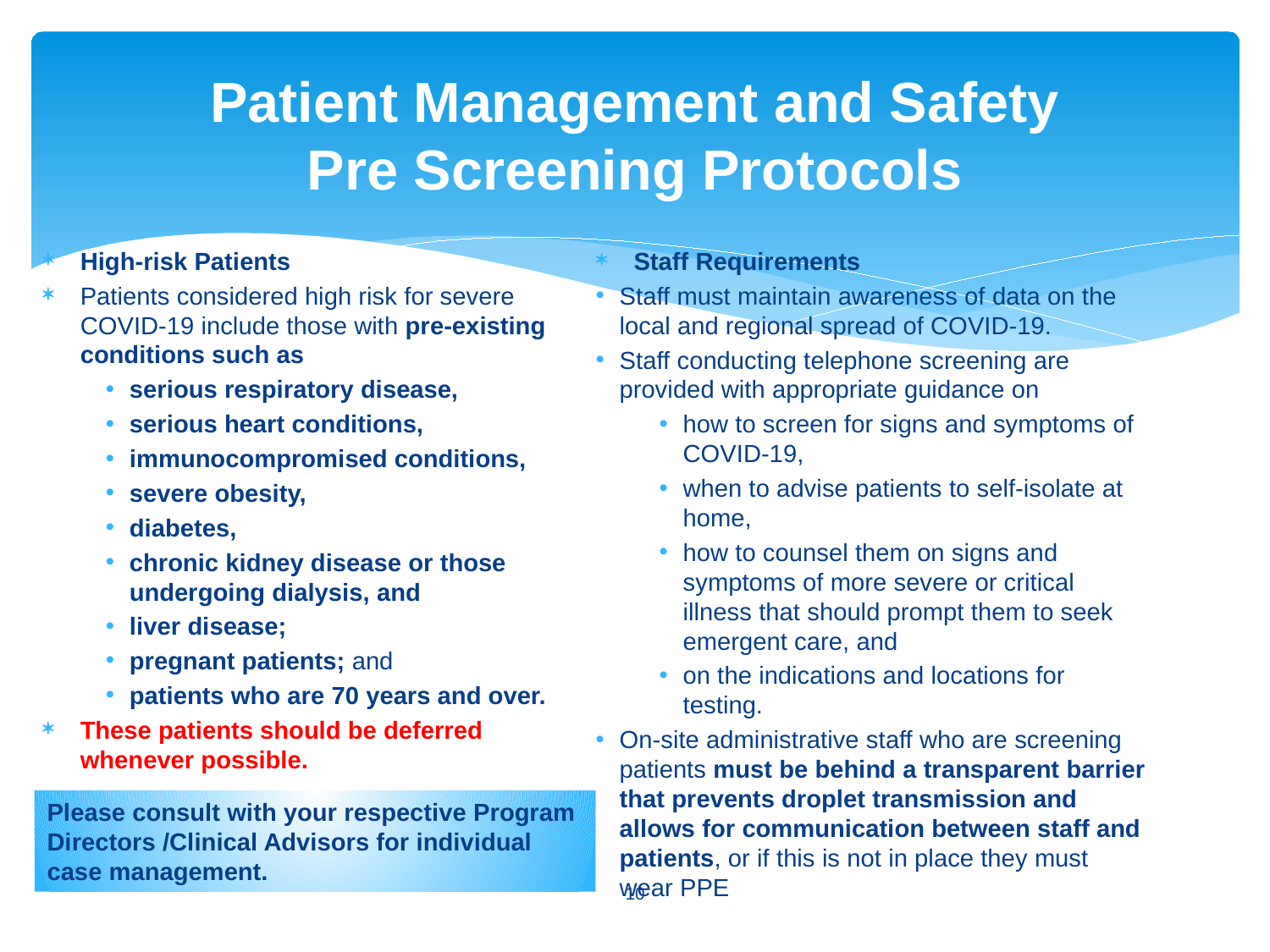

# Patient Management and Safety Pre Screening Protocols
High-risk Patients
Patients considered high risk for severe COVID-19 include those with pre-existing conditions such as
serious respiratory disease,
serious heart conditions,
immunocompromised conditions,
severe obesity,
diabetes,
chronic kidney disease or those undergoing dialysis, and
liver disease;
pregnant patients; and
patients who are 70 years and over.
These patients should be deferred whenever possible.

Staff Requirements
Staff must maintain awareness of data on the local and regional spread of COVID-19.
Staff conducting telephone screening are provided with appropriate guidance on
how to screen for signs and symptoms of COVID-19,
when to advise patients to self-isolate at home,
how to counsel them on signs and symptoms of more severe or critical illness that should prompt them to seek emergent care, and
on the indications and locations for testing.
On-site administrative staff who are screening patients must be behind a transparent barrier that prevents droplet transmission and allows for communication between staff and patients, or if this is not in place they must wear PPE
Please consult with your respective Program Directors /Clinical Advisors for individual case management.
10